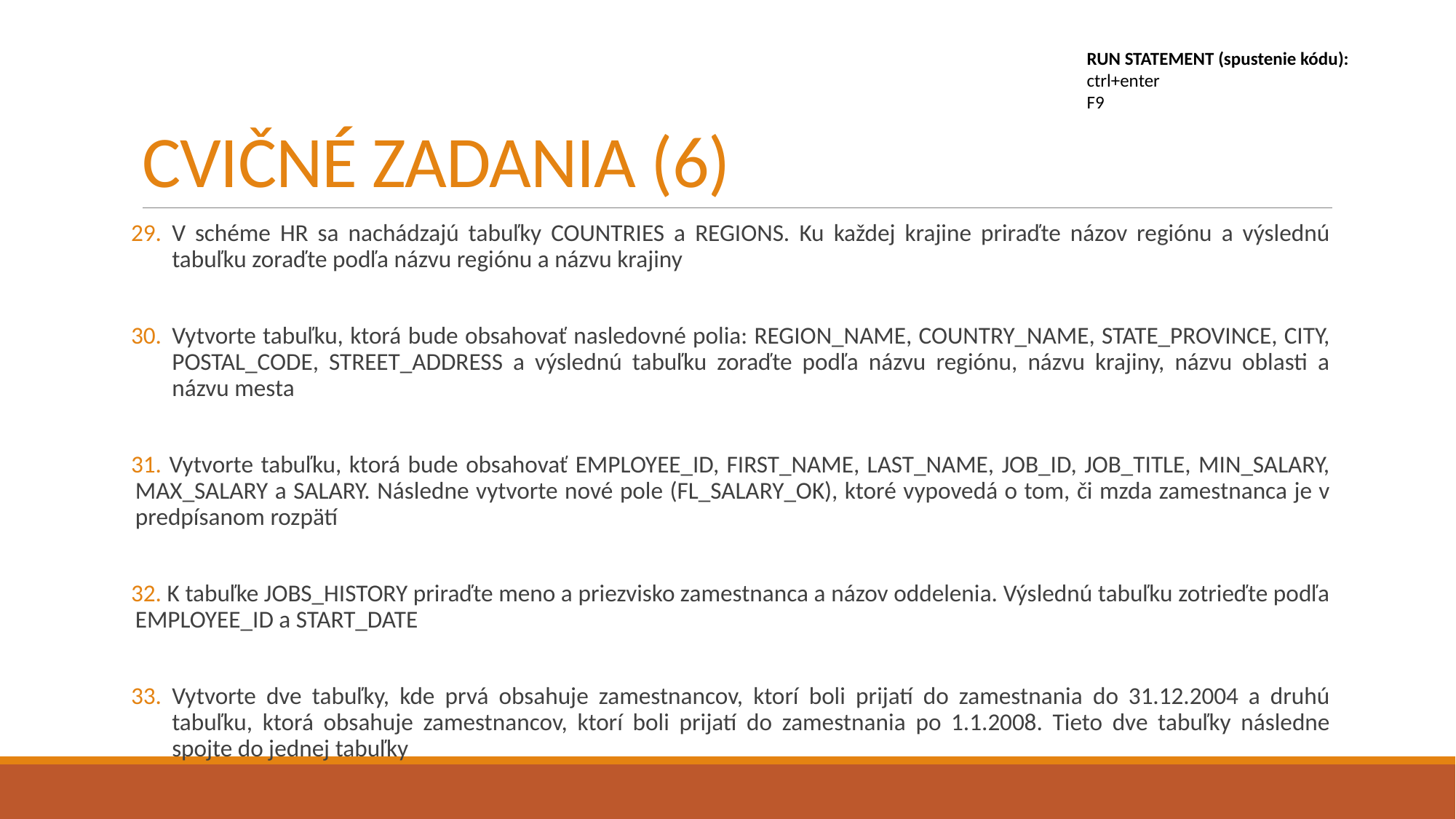

# CVIČNÉ ZADANIA (6)
RUN STATEMENT (spustenie kódu):
ctrl+enter
F9

V schéme HR sa nachádzajú tabuľky COUNTRIES a REGIONS. Ku každej krajine priraďte názov regiónu a výslednú tabuľku zoraďte podľa názvu regiónu a názvu krajiny

Vytvorte tabuľku, ktorá bude obsahovať nasledovné polia: REGION_NAME, COUNTRY_NAME, STATE_PROVINCE, CITY, POSTAL_CODE, STREET_ADDRESS a výslednú tabuľku zoraďte podľa názvu regiónu, názvu krajiny, názvu oblasti a názvu mesta

 Vytvorte tabuľku, ktorá bude obsahovať EMPLOYEE_ID, FIRST_NAME, LAST_NAME, JOB_ID, JOB_TITLE, MIN_SALARY, MAX_SALARY a SALARY. Následne vytvorte nové pole (FL_SALARY_OK), ktoré vypovedá o tom, či mzda zamestnanca je v predpísanom rozpätí

 K tabuľke JOBS_HISTORY priraďte meno a priezvisko zamestnanca a názov oddelenia. Výslednú tabuľku zotrieďte podľa EMPLOYEE_ID a START_DATE

Vytvorte dve tabuľky, kde prvá obsahuje zamestnancov, ktorí boli prijatí do zamestnania do 31.12.2004 a druhú tabuľku, ktorá obsahuje zamestnancov, ktorí boli prijatí do zamestnania po 1.1.2008. Tieto dve tabuľky následne spojte do jednej tabuľky